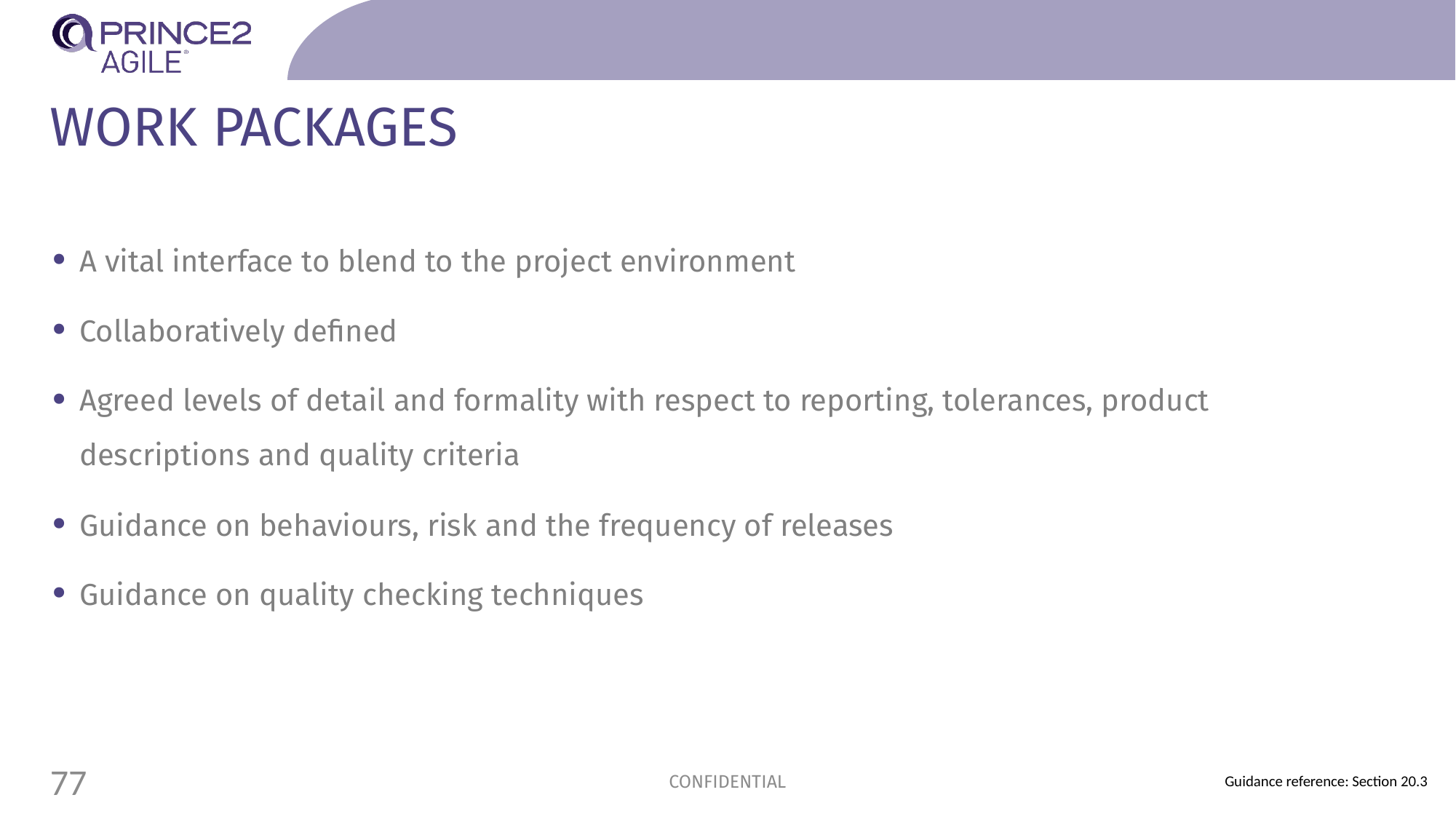

# Work Packages
A vital interface to blend to the project environment
Collaboratively defined
Agreed levels of detail and formality with respect to reporting, tolerances, product descriptions and quality criteria
Guidance on behaviours, risk and the frequency of releases
Guidance on quality checking techniques

CONFIDENTIAL
77
Guidance reference: Section 20.3